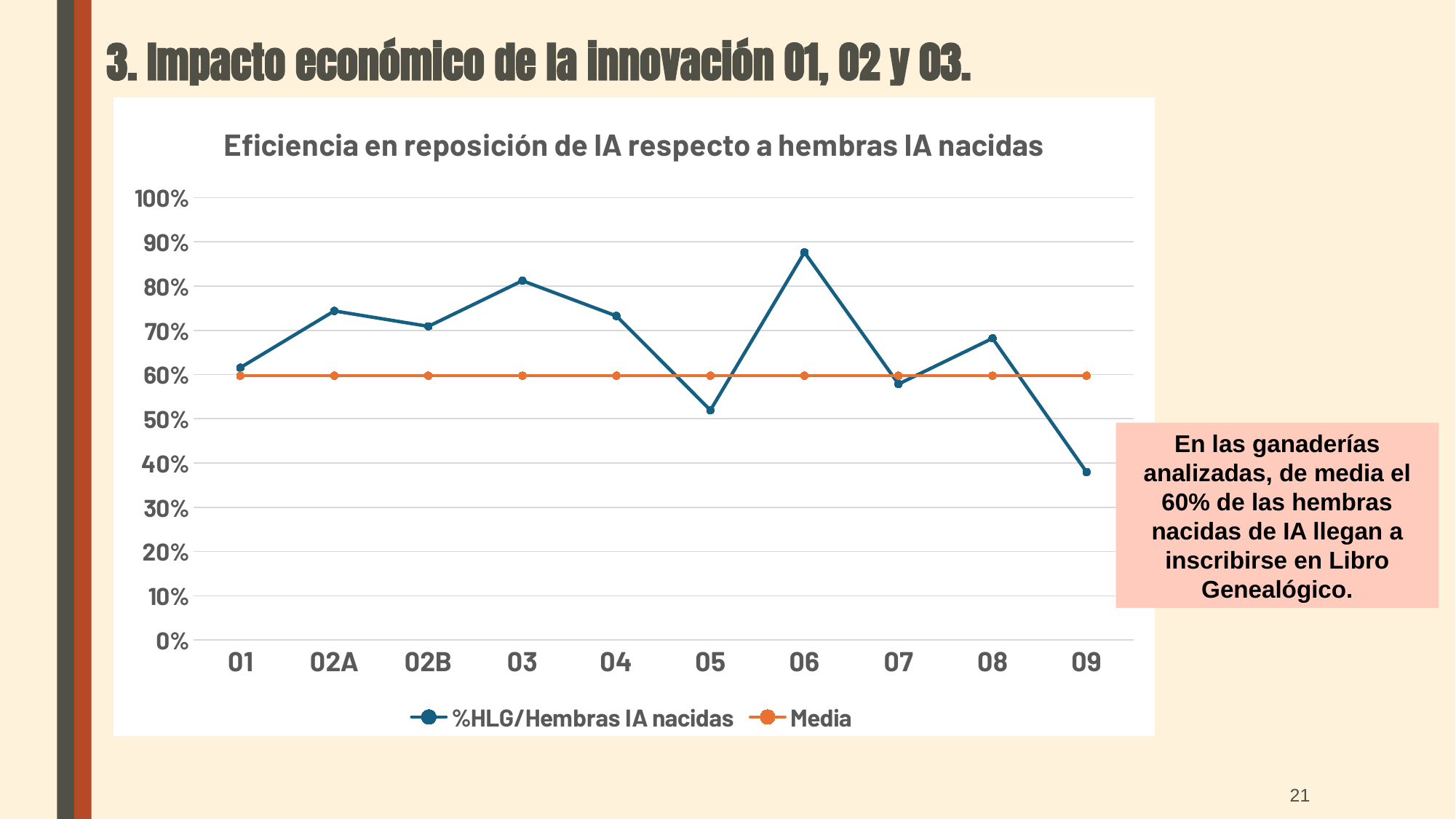

3. Impacto económico de la innovación O1, O2 y 03.

### Chart: Eficiencia en reposición de IA respecto a hembras IA nacidas

| Category | %HLG/Hembras IA nacidas | Media  |
|---|---|---|
| 01 | 0.6156648451730419 | 0.5975207058950901 |
| 02A | 0.7439024390243902 | 0.5975207058950901 |
| 02B | 0.7090909090909091 | 0.5975207058950901 |
| 03 | 0.812220566318927 | 0.5975207058950901 |
| 04 | 0.732620320855615 | 0.5975207058950901 |
| 05 | 0.5195822454308094 | 0.5975207058950901 |
| 06 | 0.8764044943820225 | 0.5975207058950901 |
| 07 | 0.5786290322580645 | 0.5975207058950901 |
| 08 | 0.6819126819126818 | 0.5975207058950901 |
| 09 | 0.3796078431372549 | 0.5975207058950901 |
En las ganaderías analizadas, de media el 60% de las hembras nacidas de IA llegan a inscribirse en Libro Genealógico.
21